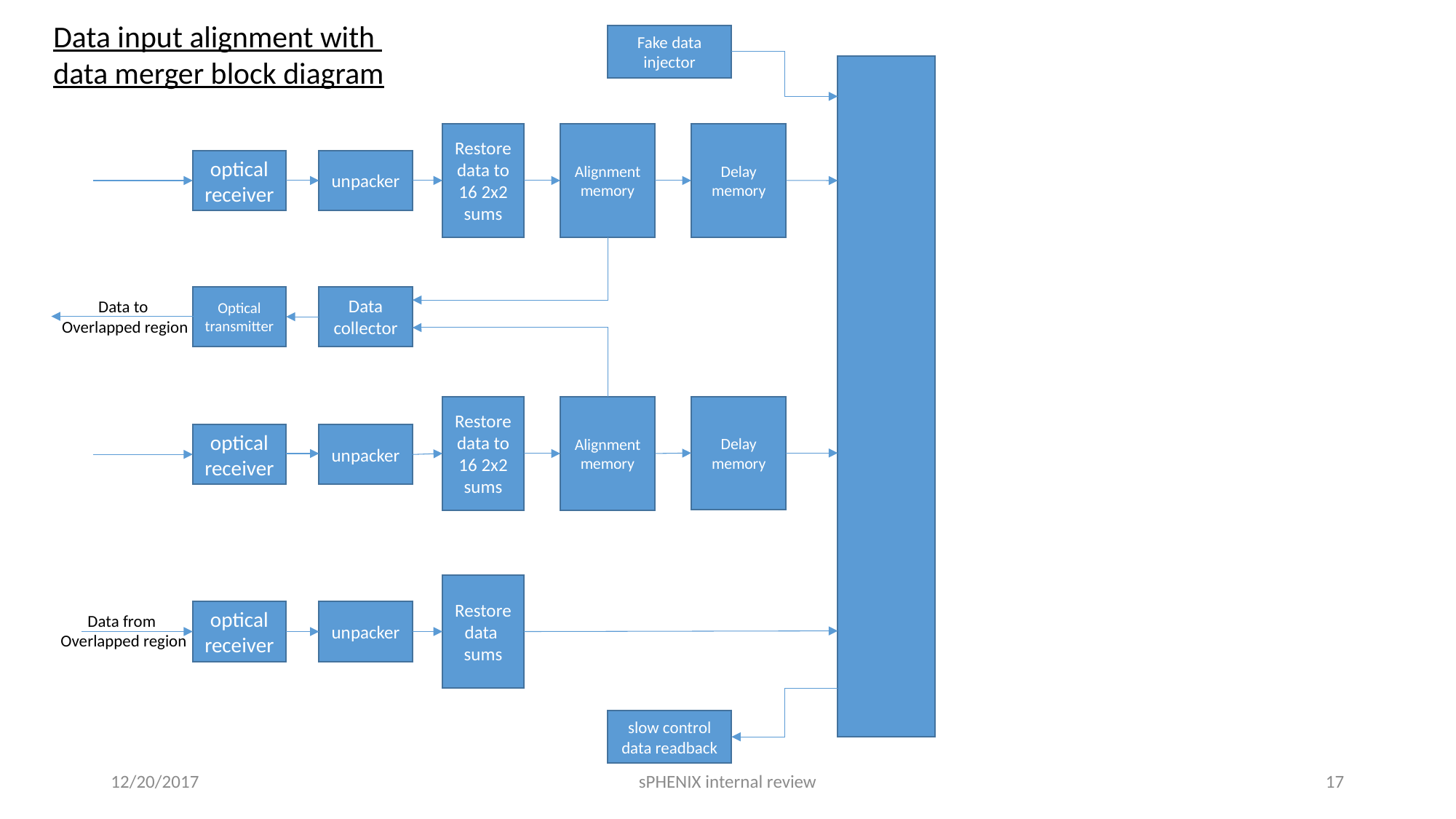

Data input alignment with
data merger block diagram
Fake data
injector

Restore data to 16 2x2
sums
Delay memory
Alignment memory
optical receiver
unpacker
Data collector
Optical transmitter
Data to
Overlapped region
Delay memory
Restore data to 16 2x2
sums
Alignment memory
optical receiver
unpacker
Restore data
sums
optical receiver
unpacker
Data from
Overlapped region
slow control data readback
12/20/2017
sPHENIX internal review
17